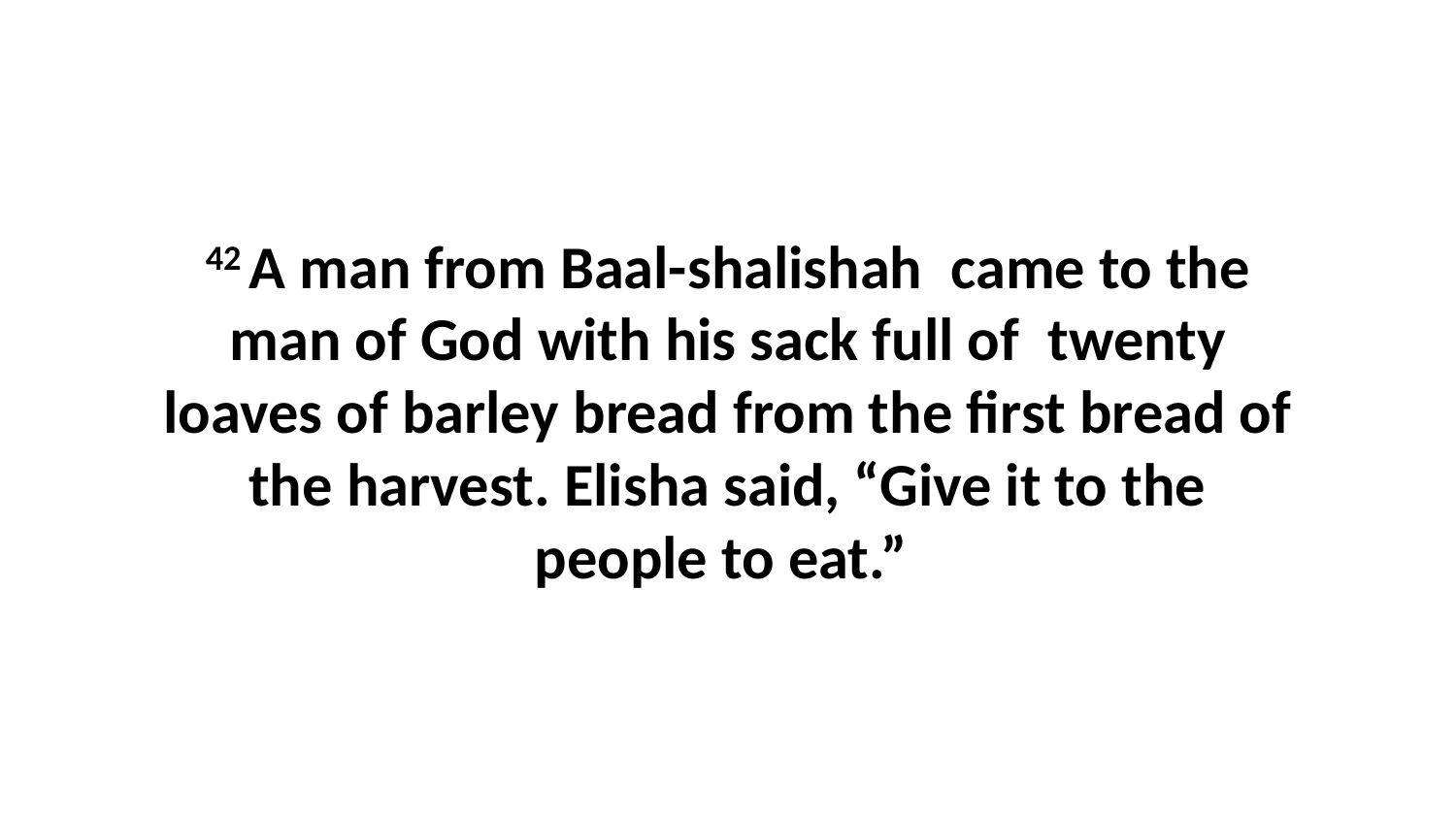

42 A man from Baal-shalishah  came to the man of God with his sack full of  twenty loaves of barley bread from the first bread of the harvest. Elisha said, “Give it to the people to eat.”